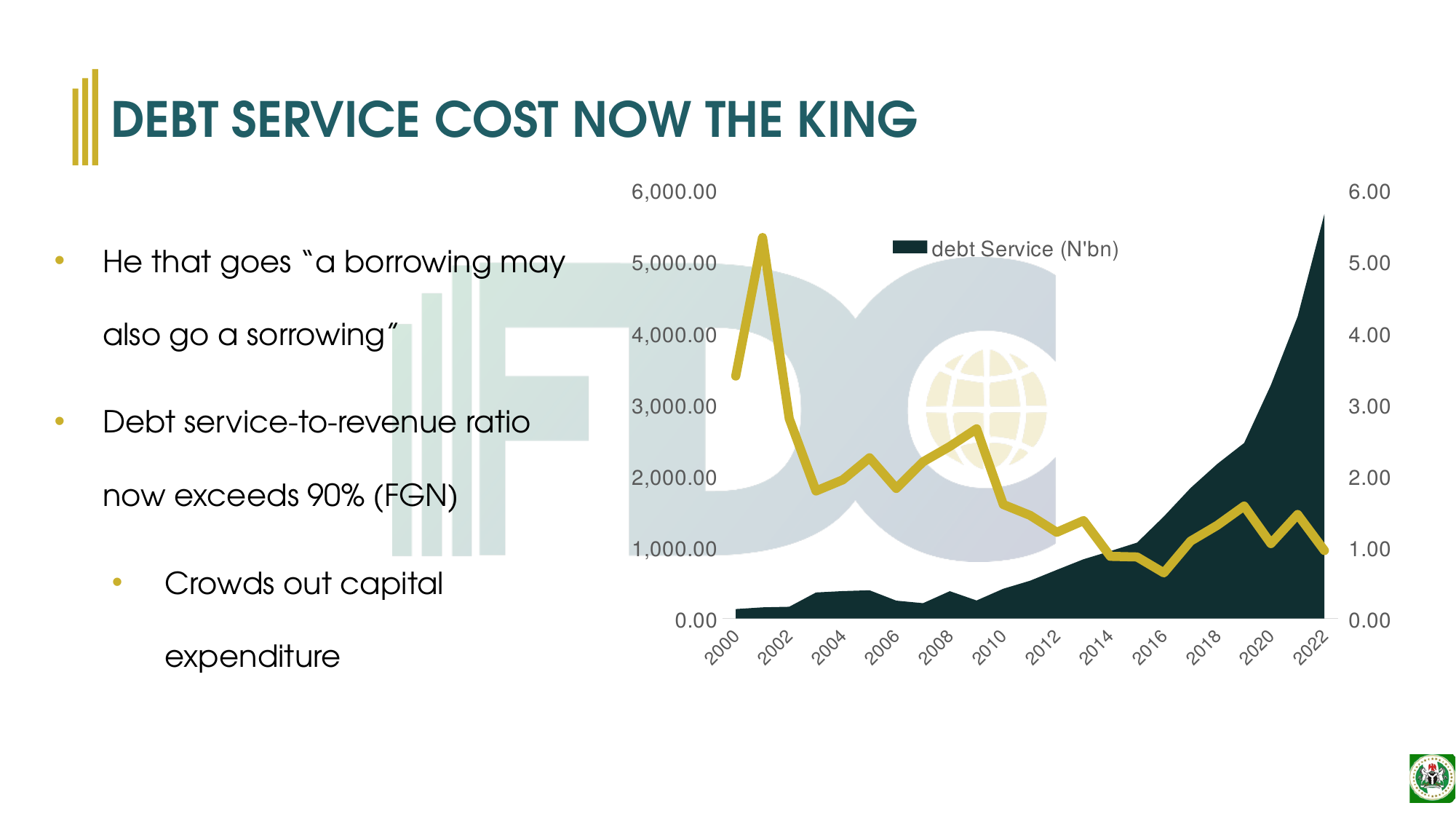

# DEBT SERVICE COST NOW THE KING

### Chart

| Category | debt Service (N'bn) | capital (% of GDP) -rhs |
|---|---|---|
| 2000 | 131.04801791292414 | 3.3903346957405938 |
| 2001 | 155.41621979911235 | 5.327546744804837 |
| 2002 | 163.811324347586 | 2.7942397595350235 |
| 2003 | 363.51031714468036 | 1.7827599693453418 |
| 2004 | 382.5027999999999 | 1.9383074190459453 |
| 2005 | 394.0 | 2.2467897180847634 |
| 2006 | 249.3 | 1.818590122850148 |
| 2007 | 213.7288 | 2.189768808293723 |
| 2008 | 381.2 | 2.4049782351995233 |
| 2009 | 251.79 | 2.652456996621619 |
| 2010 | 415.66 | 1.5934466422633677 |
| 2011 | 527.1827423230801 | 1.441689637454855 |
| 2012 | 679.3 | 1.204827077440268 |
| 2013 | 828.1 | 1.3682099569614656 |
| 2014 | 941.6999999999999 | 0.8688136230678758 |
| 2015 | 1060.3829999999998 | 0.8598281879193367 |
| 2016 | 1425.996 | 0.6371984755732027 |
| 2017 | 1823.8919999999998 | 1.0812046215107622 |
| 2018 | 2161.373000000001 | 1.3030748301500192 |
| 2019 | 2454.0670000000005 | 1.5716901443832194 |
| 2020 | 3264.9 | 1.0469139209809313 |
| 2021 | 4221.653 | 1.4536402822272092 |
| 2022 | 5656.58 | 0.9500000000000001 |
He that goes “a borrowing may also go a sorrowing”
Debt service-to-revenue ratio now exceeds 90% (FGN)
Crowds out capital expenditure